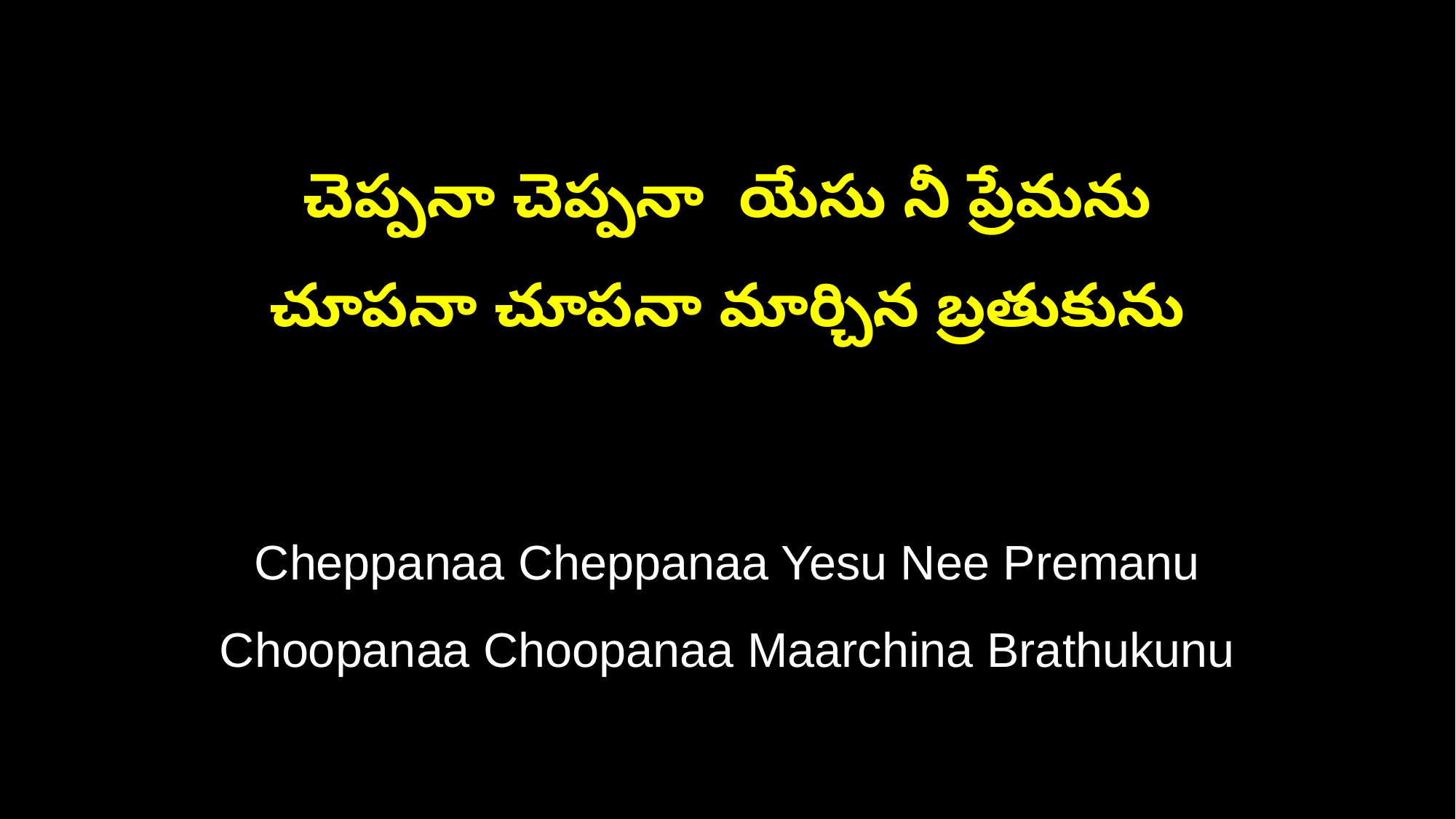

చెప్పనా చెప్పనా  యేసు నీ ప్రేమను
చూపనా చూపనా మార్చిన బ్రతుకును
Cheppanaa Cheppanaa Yesu Nee Premanu
Choopanaa Choopanaa Maarchina Brathukunu